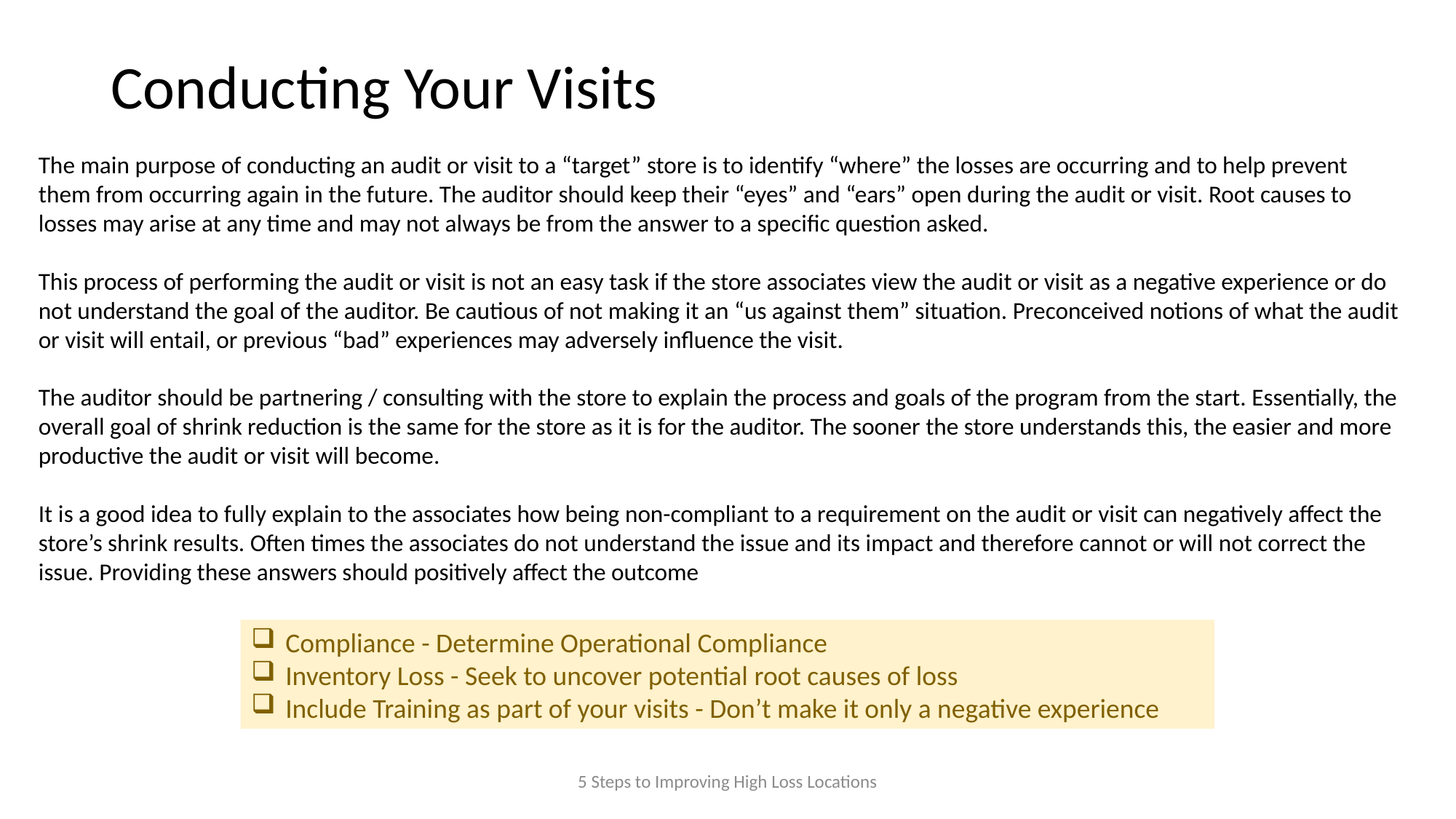

# Conducting Your Visits
The main purpose of conducting an audit or visit to a “target” store is to identify “where” the losses are occurring and to help prevent them from occurring again in the future. The auditor should keep their “eyes” and “ears” open during the audit or visit. Root causes to losses may arise at any time and may not always be from the answer to a specific question asked.

This process of performing the audit or visit is not an easy task if the store associates view the audit or visit as a negative experience or do not understand the goal of the auditor. Be cautious of not making it an “us against them” situation. Preconceived notions of what the audit or visit will entail, or previous “bad” experiences may adversely influence the visit.

The auditor should be partnering / consulting with the store to explain the process and goals of the program from the start. Essentially, the overall goal of shrink reduction is the same for the store as it is for the auditor. The sooner the store understands this, the easier and more productive the audit or visit will become.

It is a good idea to fully explain to the associates how being non-compliant to a requirement on the audit or visit can negatively affect the store’s shrink results. Often times the associates do not understand the issue and its impact and therefore cannot or will not correct the issue. Providing these answers should positively affect the outcome
Compliance - Determine Operational Compliance
Inventory Loss - Seek to uncover potential root causes of loss
Include Training as part of your visits - Don’t make it only a negative experience
5 Steps to Improving High Loss Locations